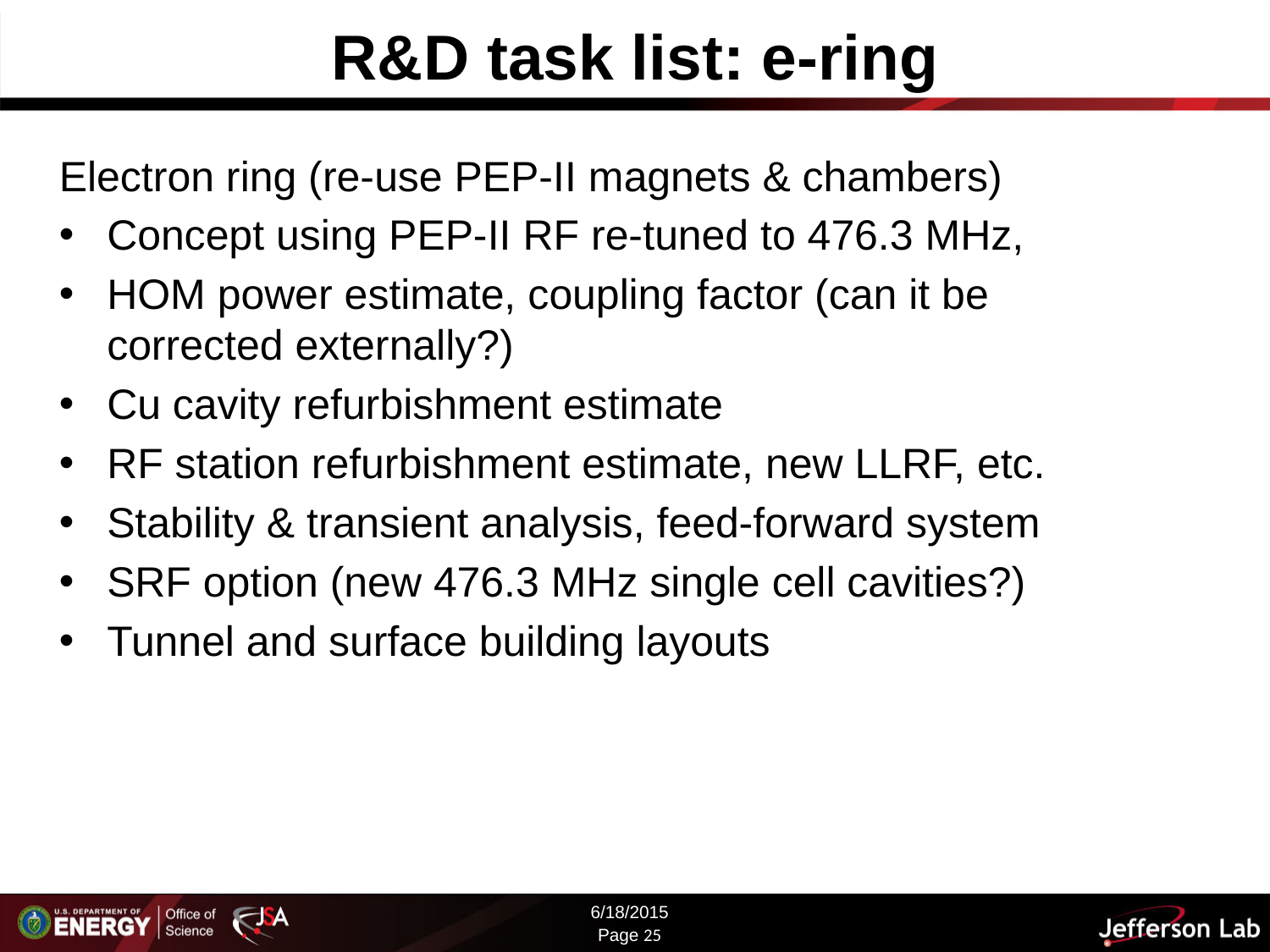

# R&D task list: e-ring
Electron ring (re-use PEP-II magnets & chambers)
Concept using PEP-II RF re-tuned to 476.3 MHz,
HOM power estimate, coupling factor (can it be corrected externally?)
Cu cavity refurbishment estimate
RF station refurbishment estimate, new LLRF, etc.
Stability & transient analysis, feed-forward system
SRF option (new 476.3 MHz single cell cavities?)
Tunnel and surface building layouts